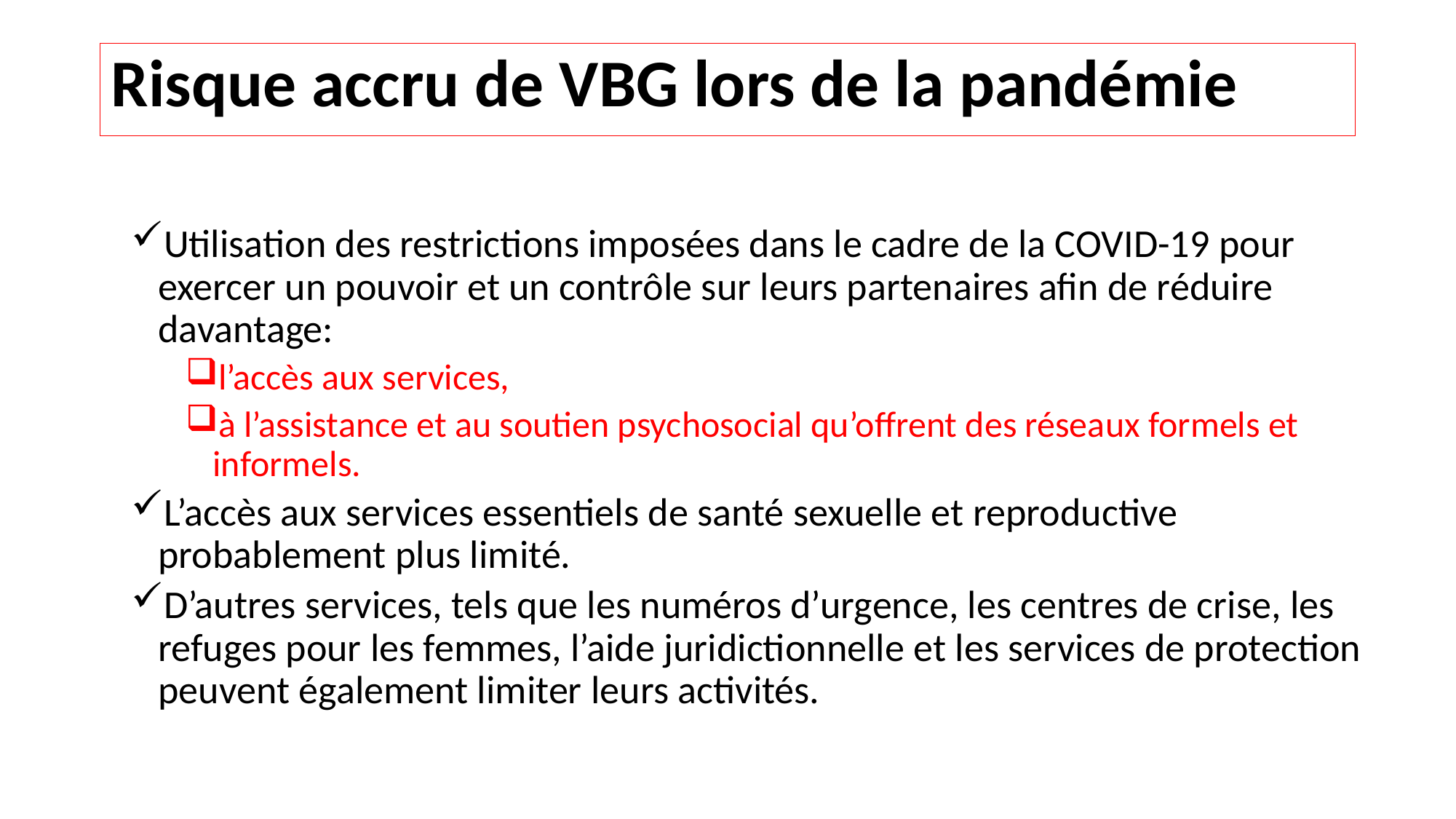

# Risque accru de VBG lors de la pandémie
Utilisation des restrictions imposées dans le cadre de la COVID-19 pour exercer un pouvoir et un contrôle sur leurs partenaires afin de réduire davantage:
l’accès aux services,
à l’assistance et au soutien psychosocial qu’offrent des réseaux formels et informels.
L’accès aux services essentiels de santé sexuelle et reproductive probablement plus limité.
D’autres services, tels que les numéros d’urgence, les centres de crise, les refuges pour les femmes, l’aide juridictionnelle et les services de protection peuvent également limiter leurs activités.